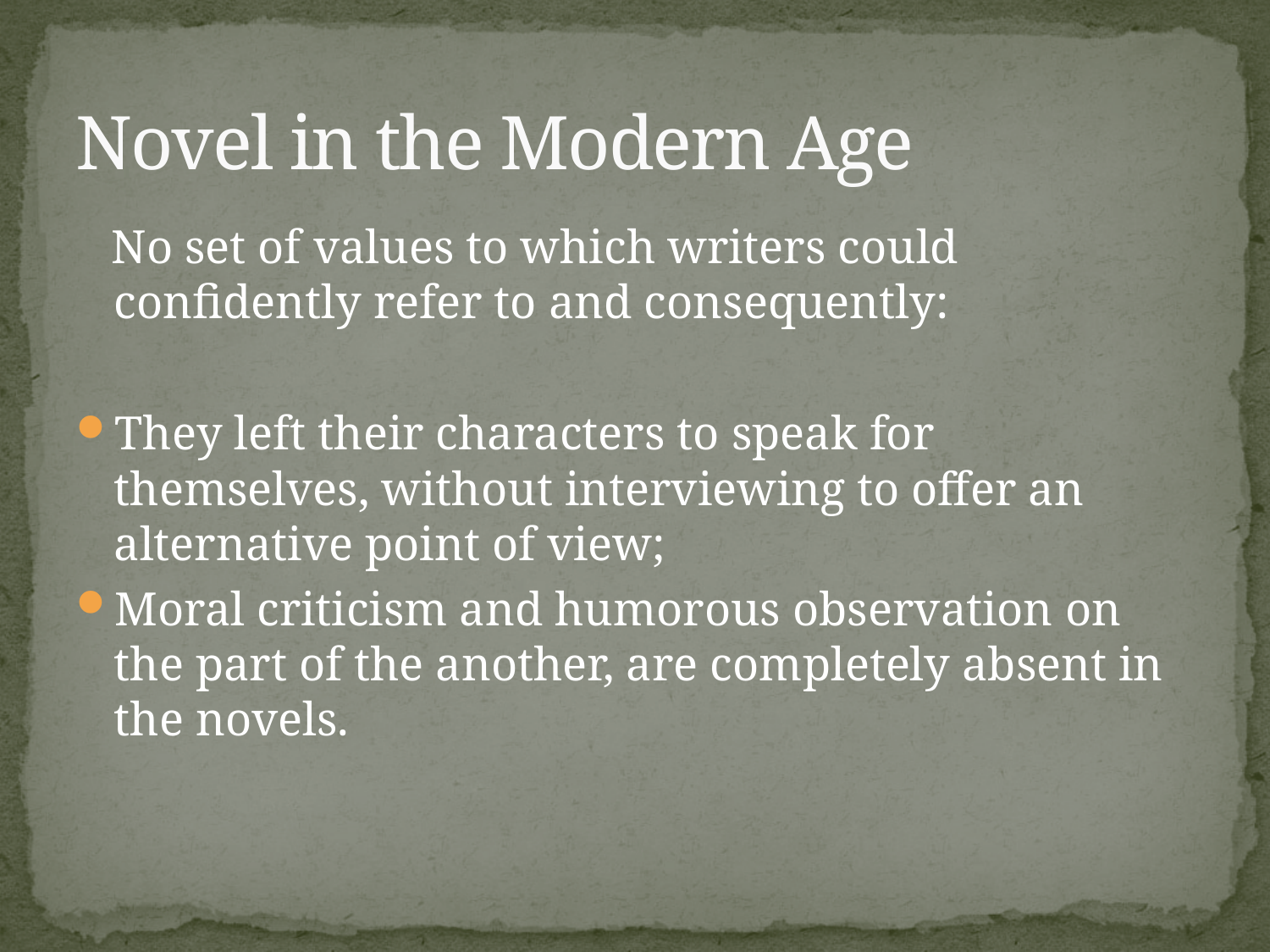

# Novel in the Modern Age
   No set of values to which writers could confidently refer to and consequently:

They left their characters to speak for themselves, without interviewing to offer an alternative point of view;
Moral criticism and humorous observation on the part of the another, are completely absent in the novels.